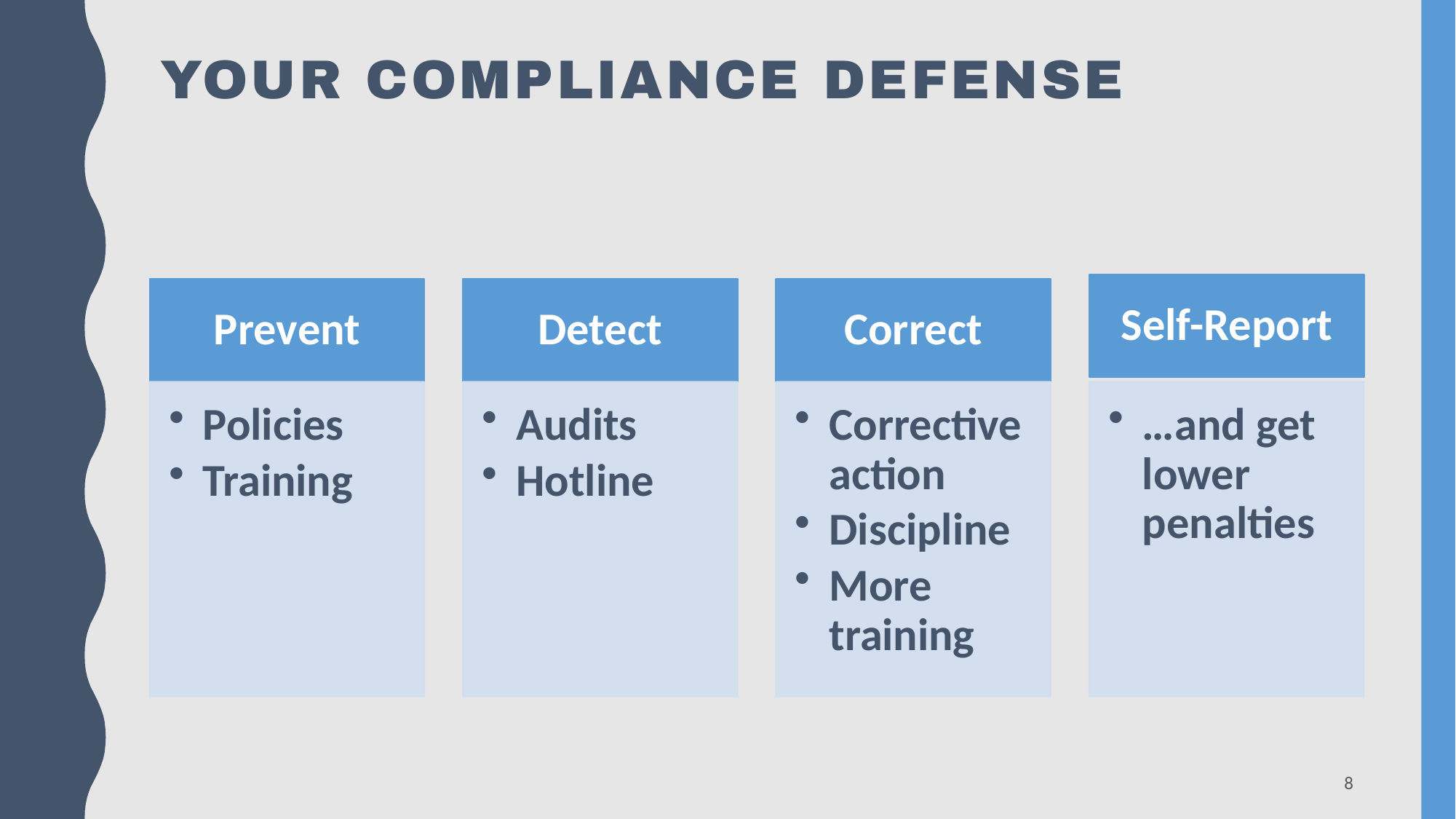

# Your compliance defense
Prevent
Policies
Training
Detect
Audits
Hotline
Correct
Corrective action
Discipline
More training
Self-Report
…and get lower penalties
8